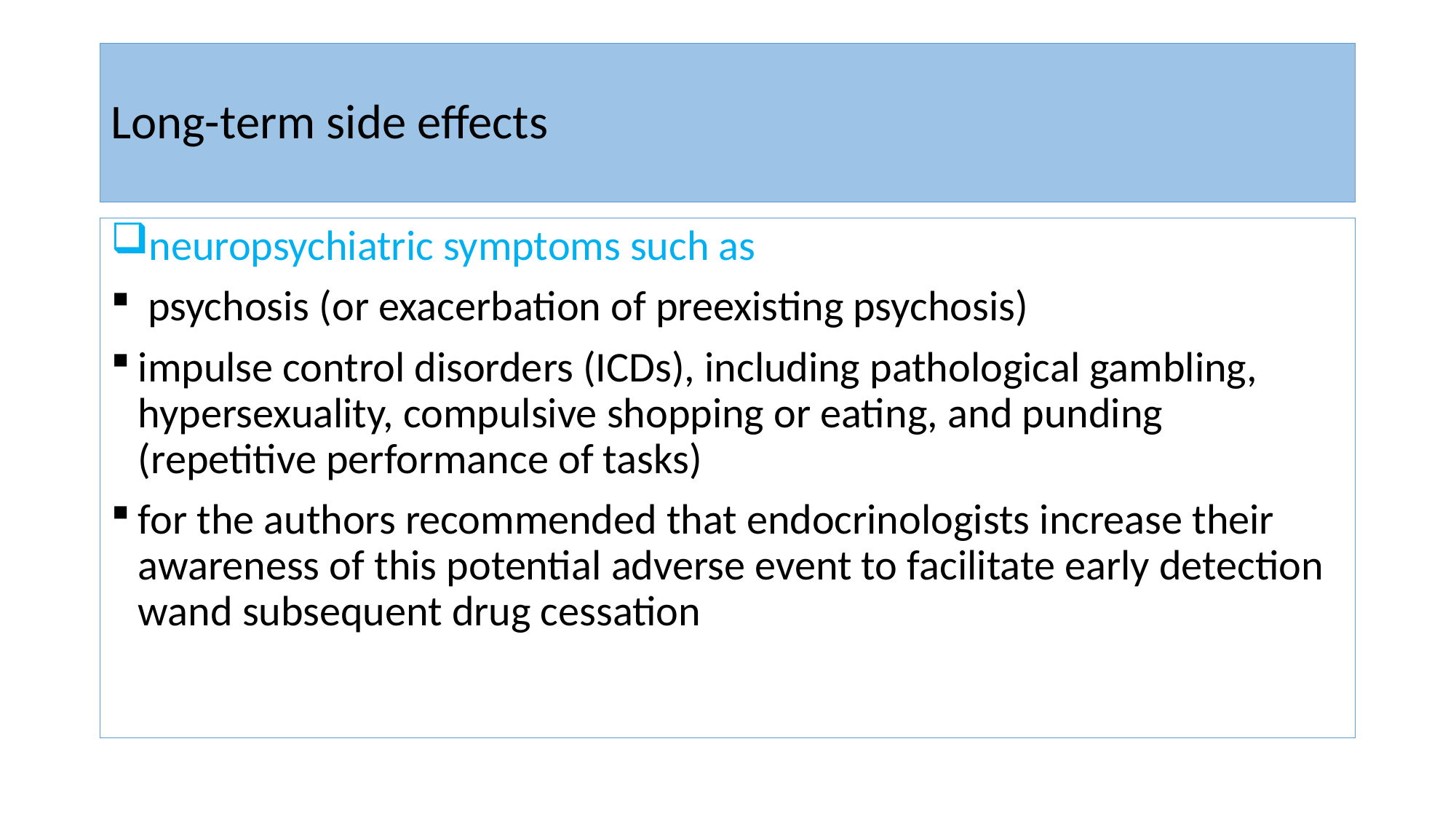

# Long-term side effects
neuropsychiatric symptoms such as
 psychosis (or exacerbation of preexisting psychosis)
impulse control disorders (ICDs), including pathological gambling, hypersexuality, compulsive shopping or eating, and punding (repetitive performance of tasks)
for the authors recommended that endocrinologists increase their awareness of this potential adverse event to facilitate early detection wand subsequent drug cessation